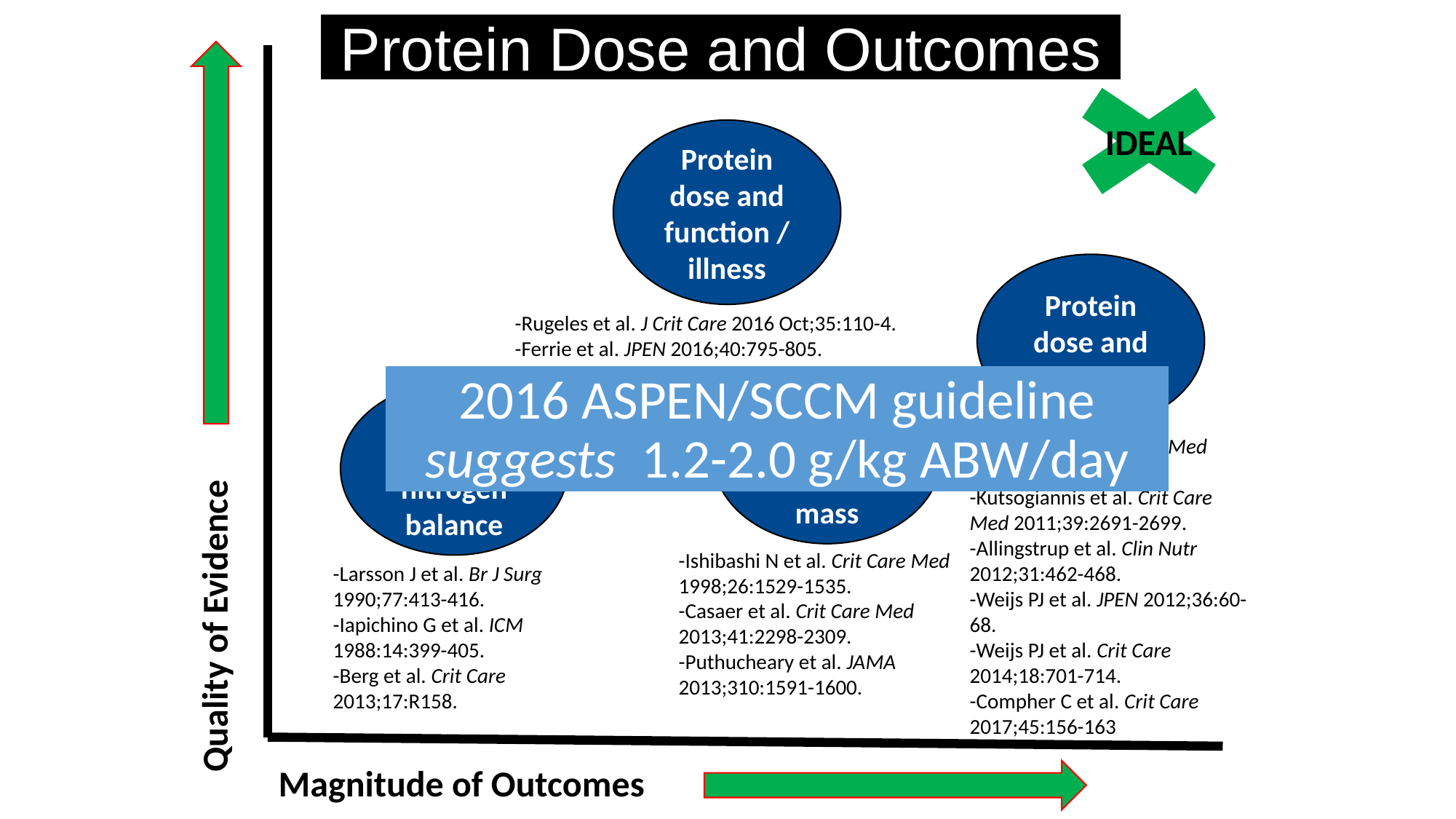

Protein Dose and Outcomes

IDEAL
Protein dose and function / illness
Protein dose and mortality
-Rugeles et al. J Crit Care 2016 Oct;35:110-4.
-Ferrie et al. JPEN 2016;40:795-805.
Quality of Evidence
2016 ASPEN/SCCM guideline suggests  1.2-2.0 g/kg ABW/day
Protein dose and muscle mass
Protein dose and nitrogen balance
-Alberda et al. Int Care Med 2009;35:1728-1737.
-Kutsogiannis et al. Crit Care Med 2011;39:2691-2699.
-Allingstrup et al. Clin Nutr 2012;31:462-468.
-Weijs PJ et al. JPEN 2012;36:60-68.
-Weijs PJ et al. Crit Care 2014;18:701-714.
-Compher C et al. Crit Care 2017;45:156-163
-Ishibashi N et al. Crit Care Med 1998;26:1529-1535.
-Casaer et al. Crit Care Med 2013;41:2298-2309.
-Puthucheary et al. JAMA 2013;310:1591-1600.
-Larsson J et al. Br J Surg 1990;77:413-416.
-Iapichino G et al. ICM 1988:14:399-405.
-Berg et al. Crit Care 2013;17:R158.

Magnitude of Outcomes